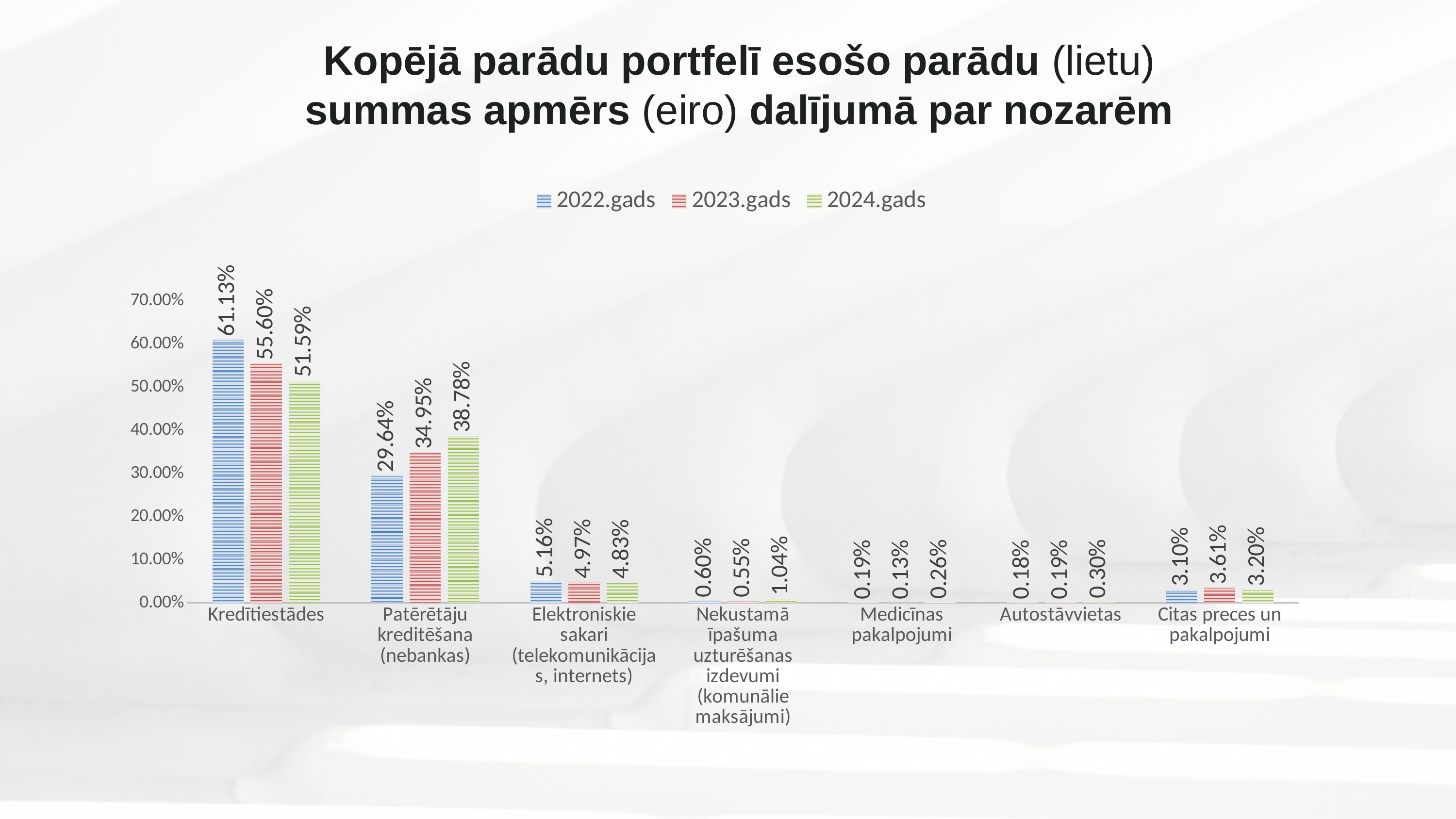

Kopējā parādu portfelī esošo parādu (lietu) summas apmērs (eiro) dalījumā par nozarēm

### Chart

| Category | 2022.gads | 2023.gads | 2024.gads |
|---|---|---|---|
| Kredītiestādes | 0.6112526030751517 | 0.5560351095211459 | 0.5158847023822268 |
| Patērētāju kreditēšana (nebankas) | 0.29641714516277085 | 0.34954790671744385 | 0.3878416703049283 |
| Elektroniskie sakari (telekomunikācijas, internets) | 0.051588838459832705 | 0.0496939334783442 | 0.04825632529872735 |
| Nekustamā īpašuma uzturēšanas izdevumi (komunālie maksājumi) | 0.0059839946560572305 | 0.00546046689587355 | 0.010432141223589061 |
| Medicīnas pakalpojumi | 0.001903874357151887 | 0.0012608191461522514 | 0.002602254401191145 |
| Autostāvvietas | 0.0018221931604918459 | 0.001864826597698021 | 0.0030196328956050415 |
| Citas preces un pakalpojumi | 0.031031351128543848 | 0.03613693764334215 | 0.03196327349373231 |